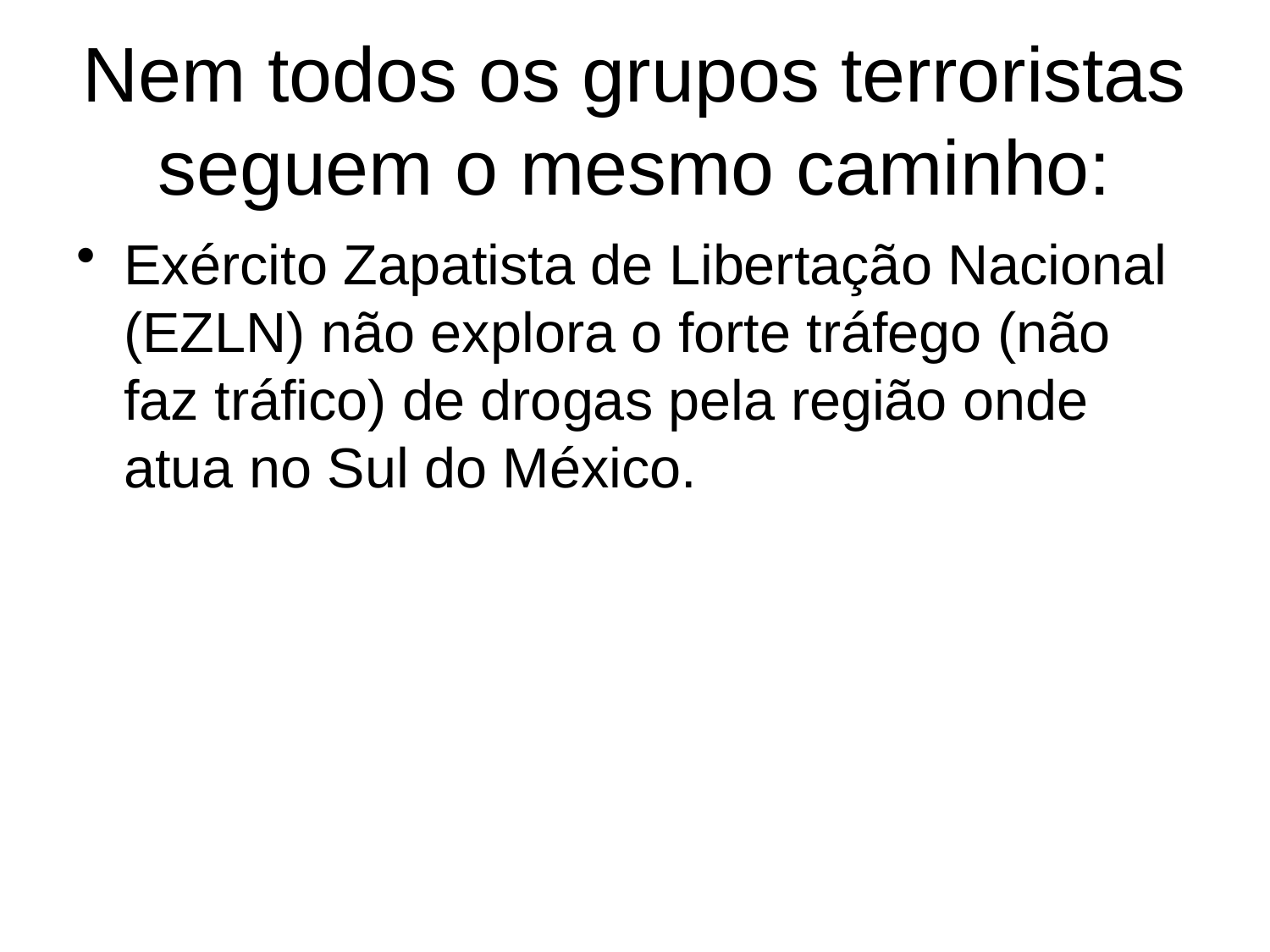

# Nem todos os grupos terroristas seguem o mesmo caminho:
Exército Zapatista de Libertação Nacional (EZLN) não explora o forte tráfego (não faz tráfico) de drogas pela região onde atua no Sul do México.